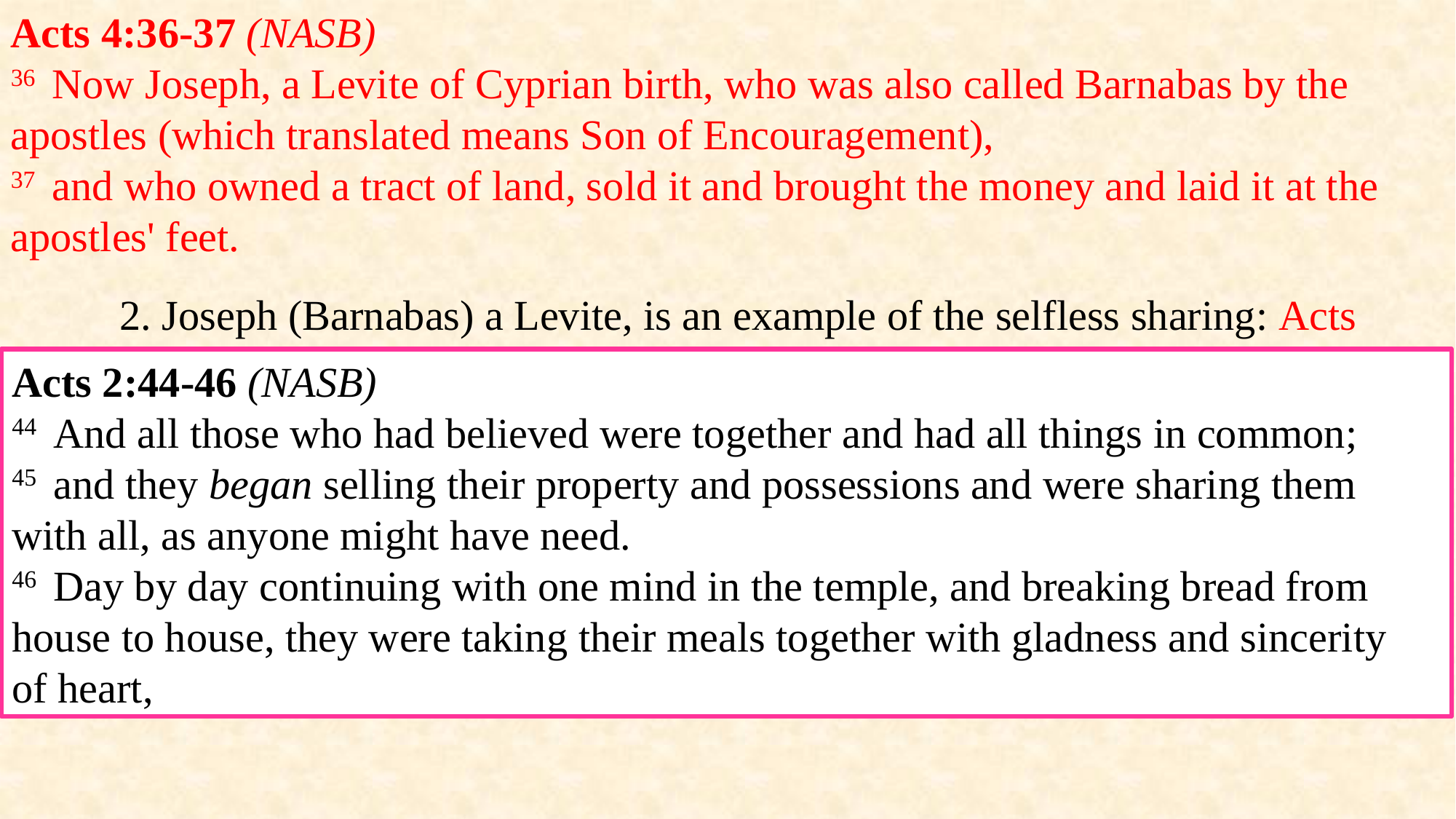

Acts 4:36-37 (NASB)
36  Now Joseph, a Levite of Cyprian birth, who was also called Barnabas by the 	apostles (which translated means Son of Encouragement),
37  and who owned a tract of land, sold it and brought the money and laid it at the 	apostles' feet.
	2. Joseph (Barnabas) a Levite, is an example of the selfless sharing: Acts 2:44-46
Acts 2:44-46 (NASB)
44  And all those who had believed were together and had all things in common;
45  and they began selling their property and possessions and were sharing them 	with all, as anyone might have need.
46  Day by day continuing with one mind in the temple, and breaking bread from 	house to house, they were taking their meals together with gladness and sincerity 	of heart,